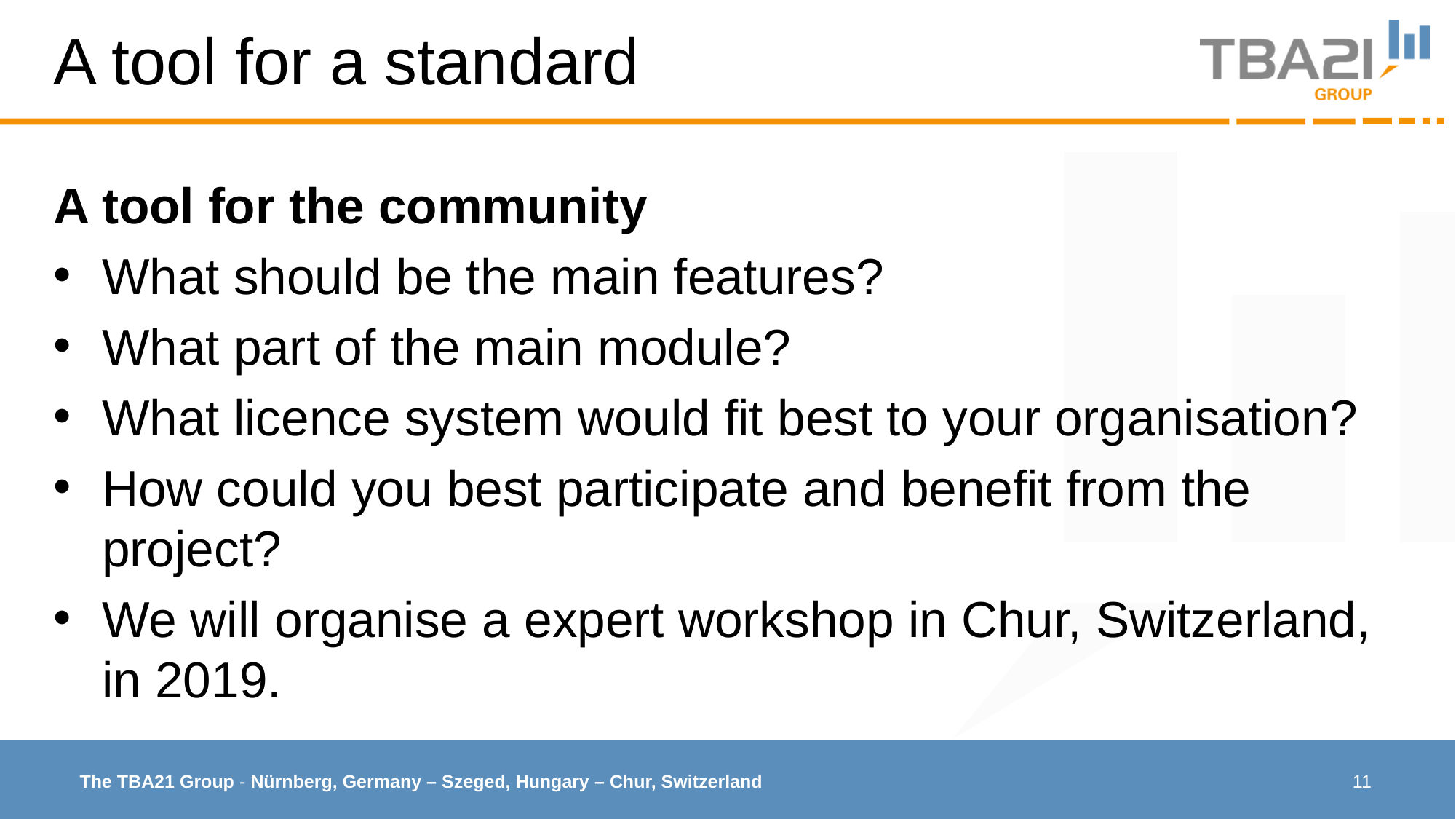

# A tool for a standard
A tool for the community
What should be the main features?
What part of the main module?
What licence system would fit best to your organisation?
How could you best participate and benefit from the project?
We will organise a expert workshop in Chur, Switzerland, in 2019.

11